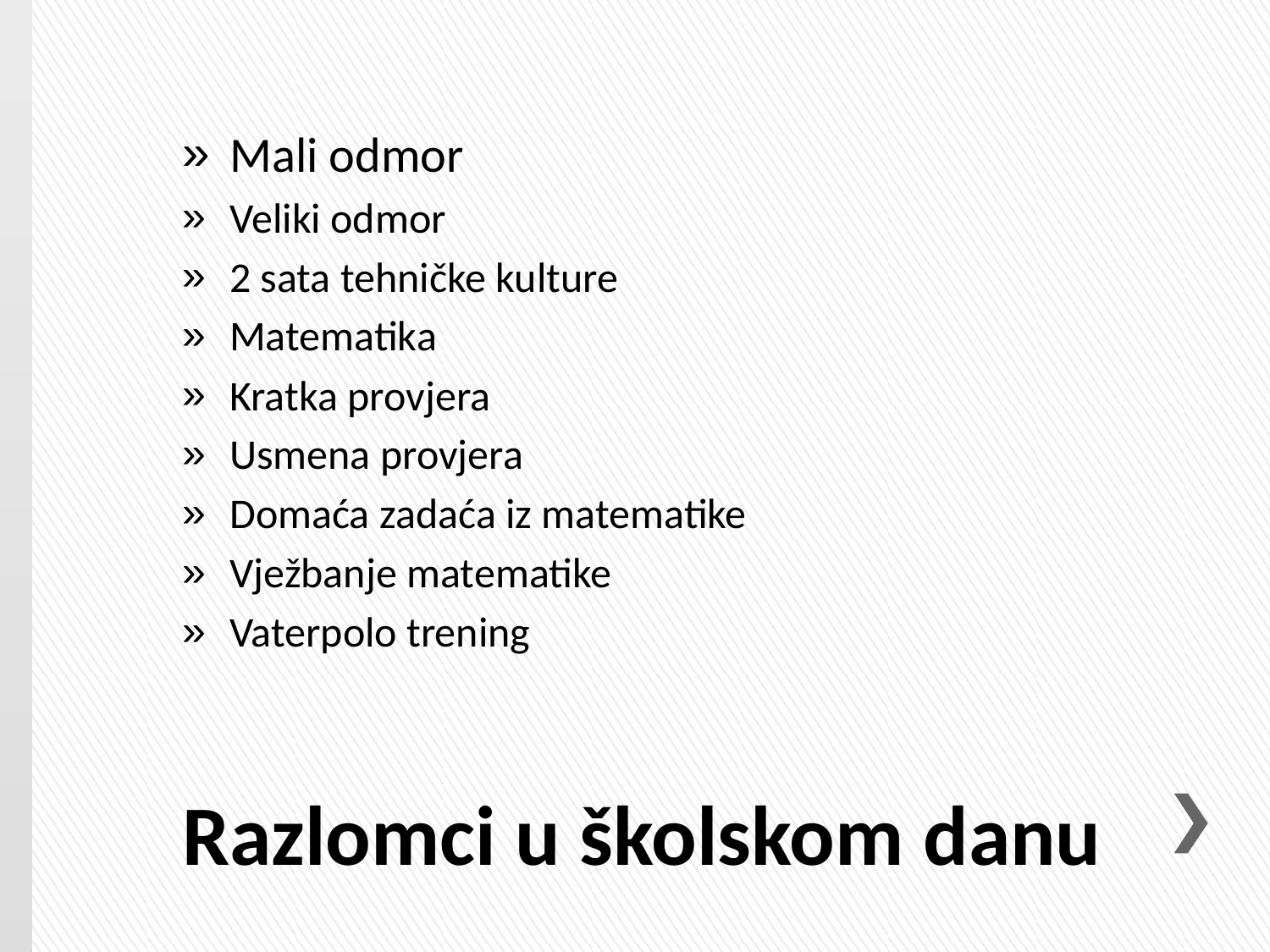

Mali odmor
Veliki odmor
2 sata tehničke kulture
Matematika
Kratka provjera
Usmena provjera
Domaća zadaća iz matematike
Vježbanje matematike
Vaterpolo trening

# Razlomci u školskom danu